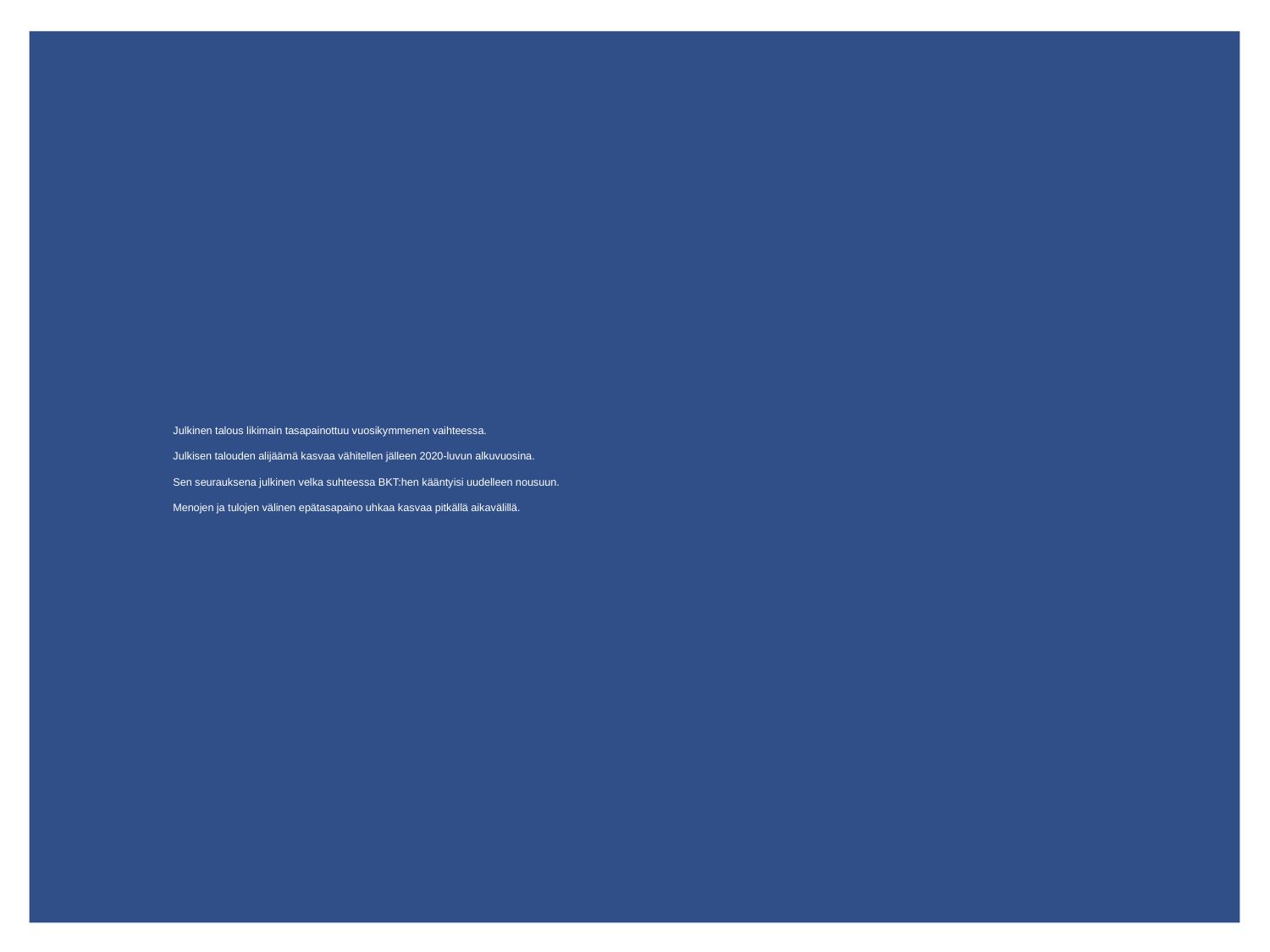

# Julkinen talous likimain tasapainottuu vuosikymmenen vaihteessa. Julkisen talouden alijäämä kasvaa vähitellen jälleen 2020-luvun alkuvuosina. Sen seurauksena julkinen velka suhteessa BKT:hen kääntyisi uudelleen nousuun. Menojen ja tulojen välinen epätasapaino uhkaa kasvaa pitkällä aikavälillä.